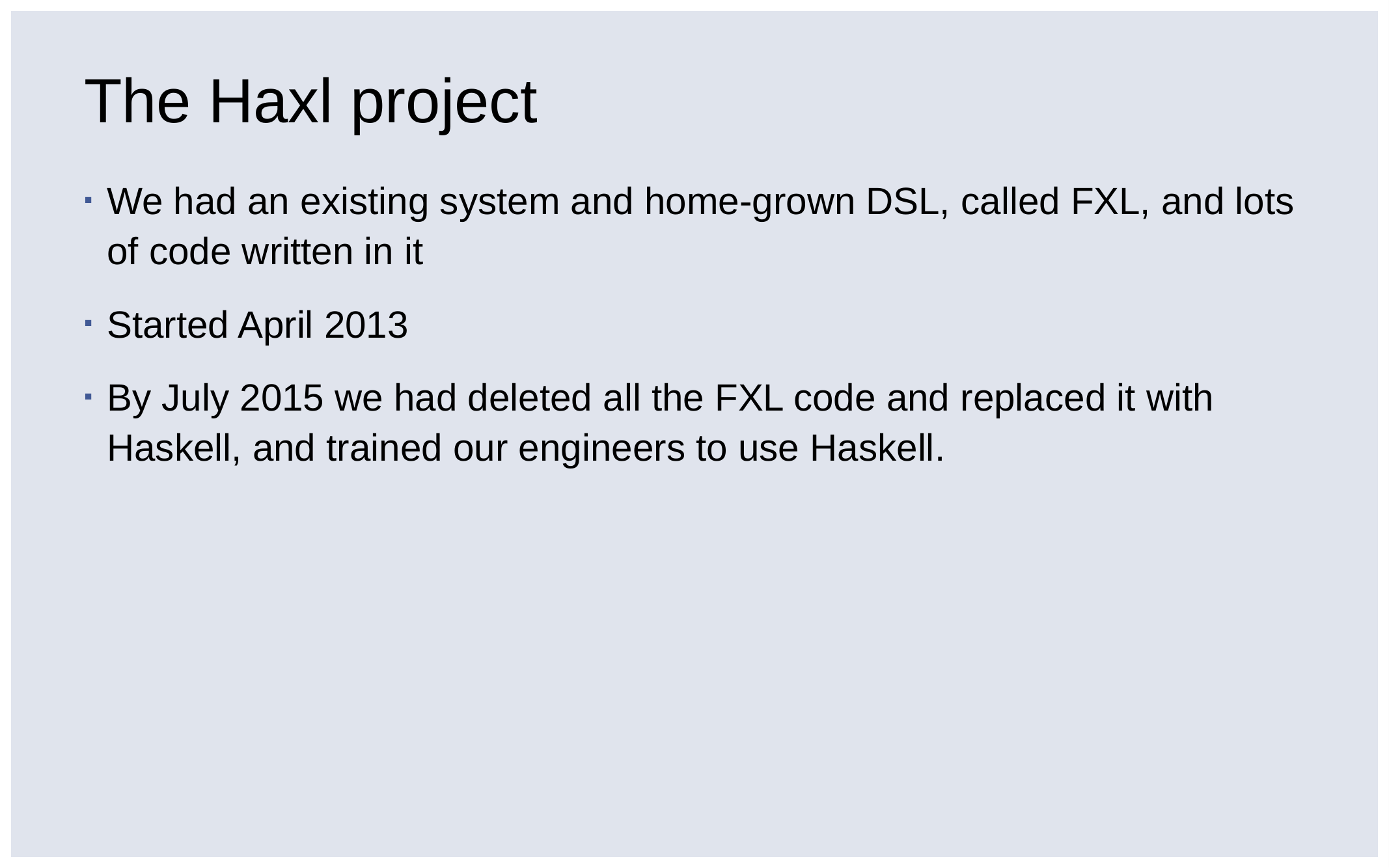

# The Haxl project
We had an existing system and home-grown DSL, called FXL, and lots of code written in it
Started April 2013
By July 2015 we had deleted all the FXL code and replaced it with Haskell, and trained our engineers to use Haskell.